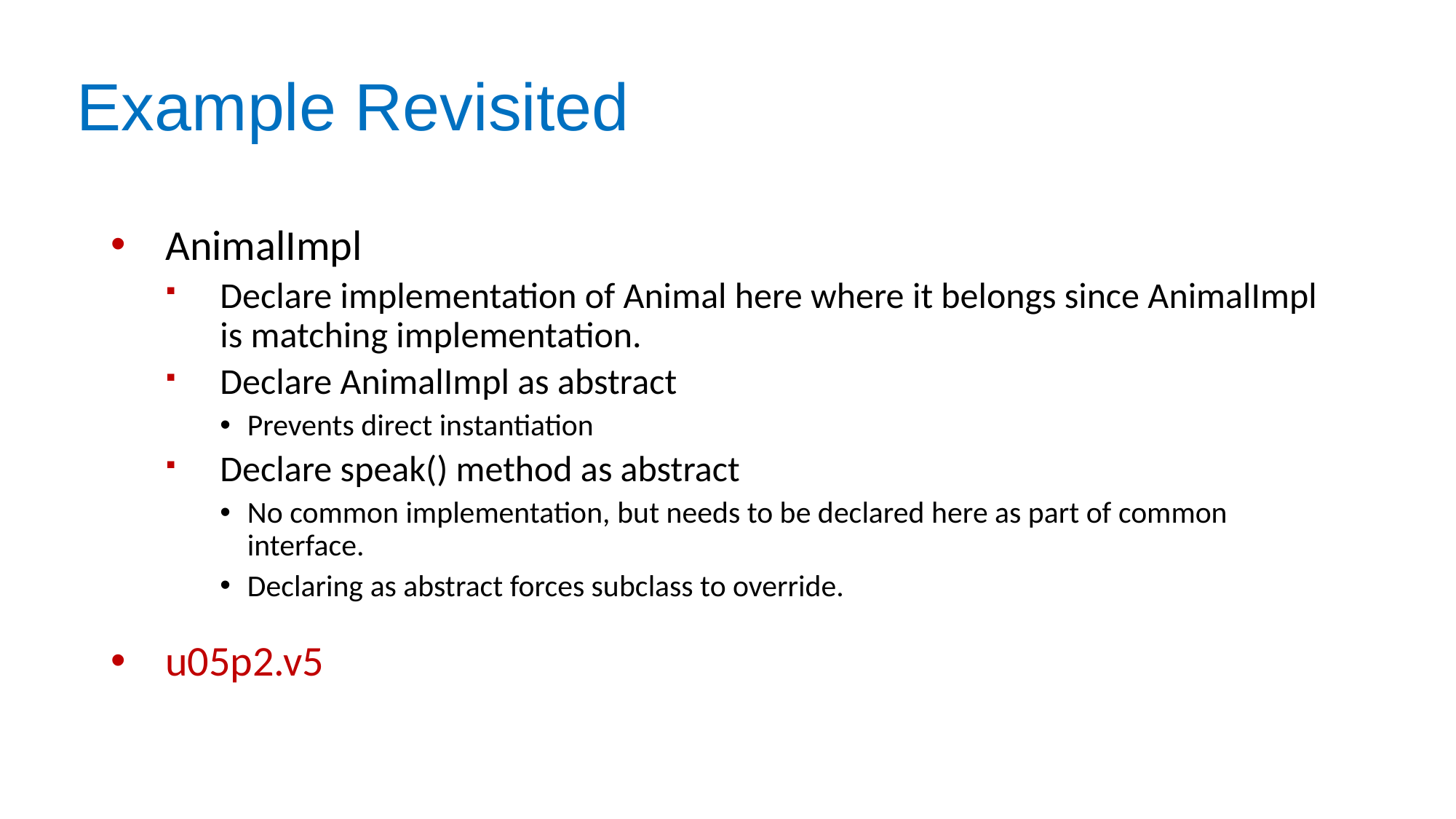

# Example Revisited
AnimalImpl
Declare implementation of Animal here where it belongs since AnimalImpl is matching implementation.
Declare AnimalImpl as abstract
Prevents direct instantiation
Declare speak() method as abstract
No common implementation, but needs to be declared here as part of common interface.
Declaring as abstract forces subclass to override.
u05p2.v5